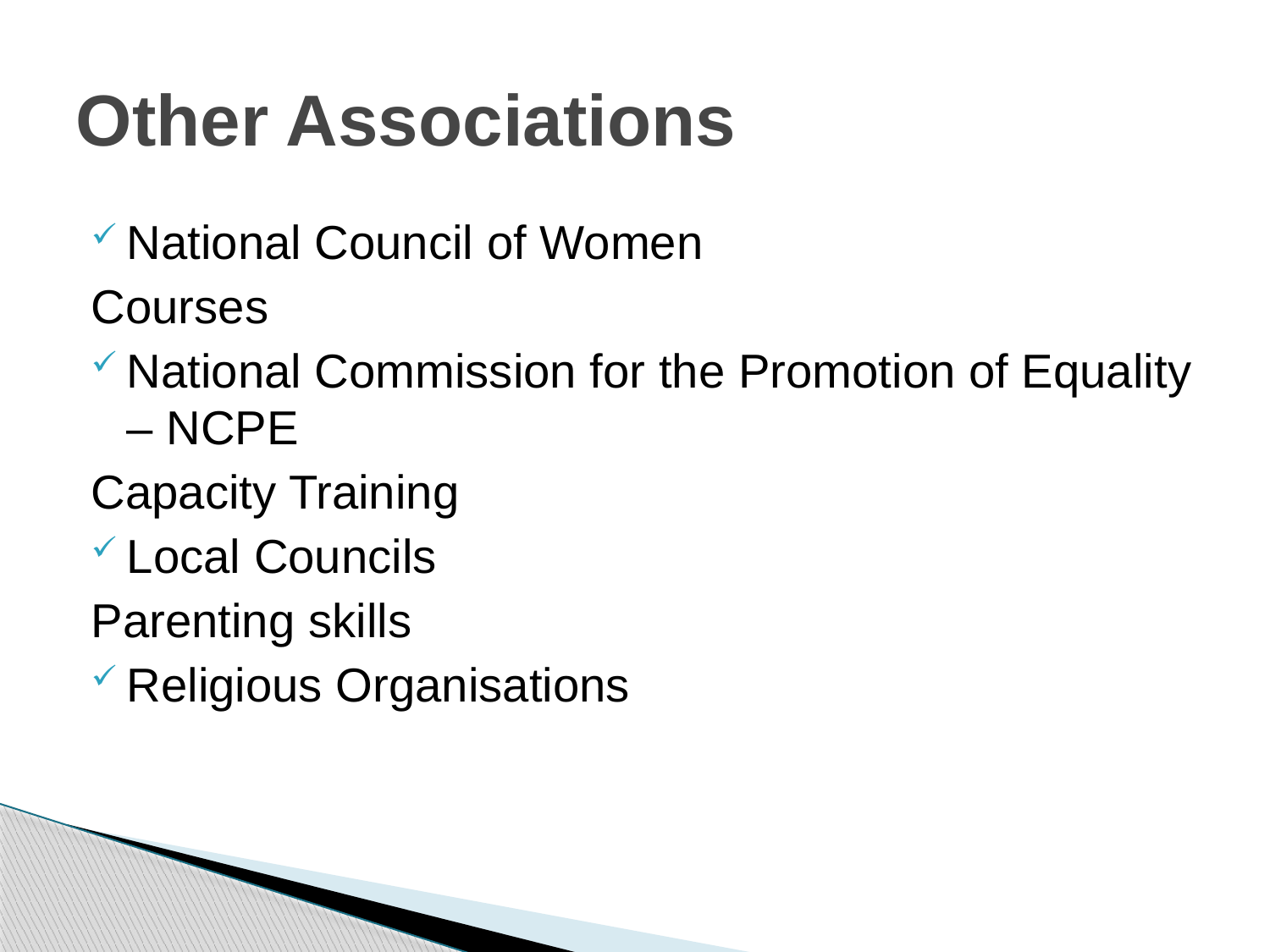

# Other Associations
National Council of Women
Courses
National Commission for the Promotion of Equality – NCPE
Capacity Training
Local Councils
Parenting skills
Religious Organisations